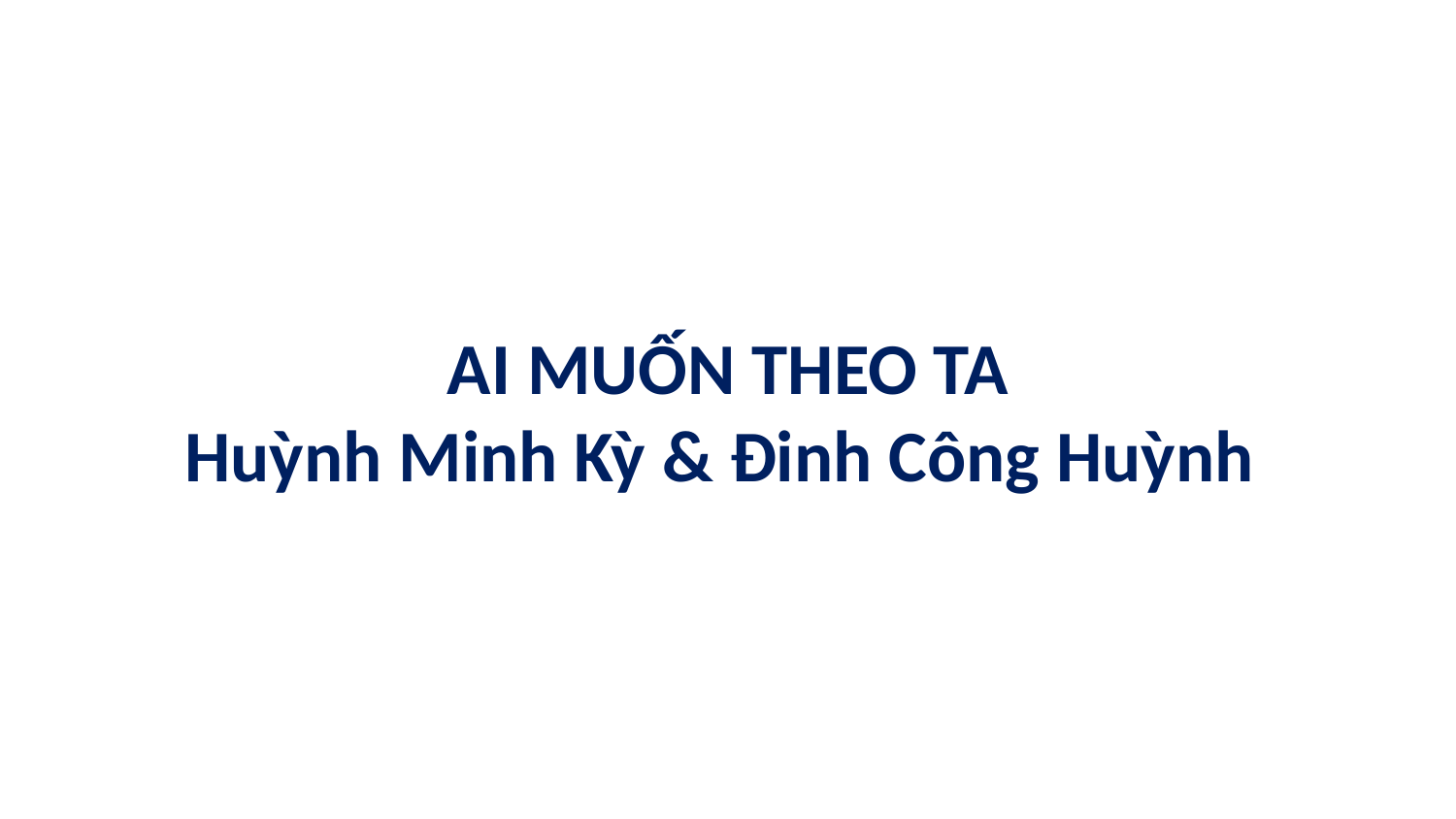

# AI MUỐN THEO TA Huỳnh Minh Kỳ & Đinh Công Huỳnh